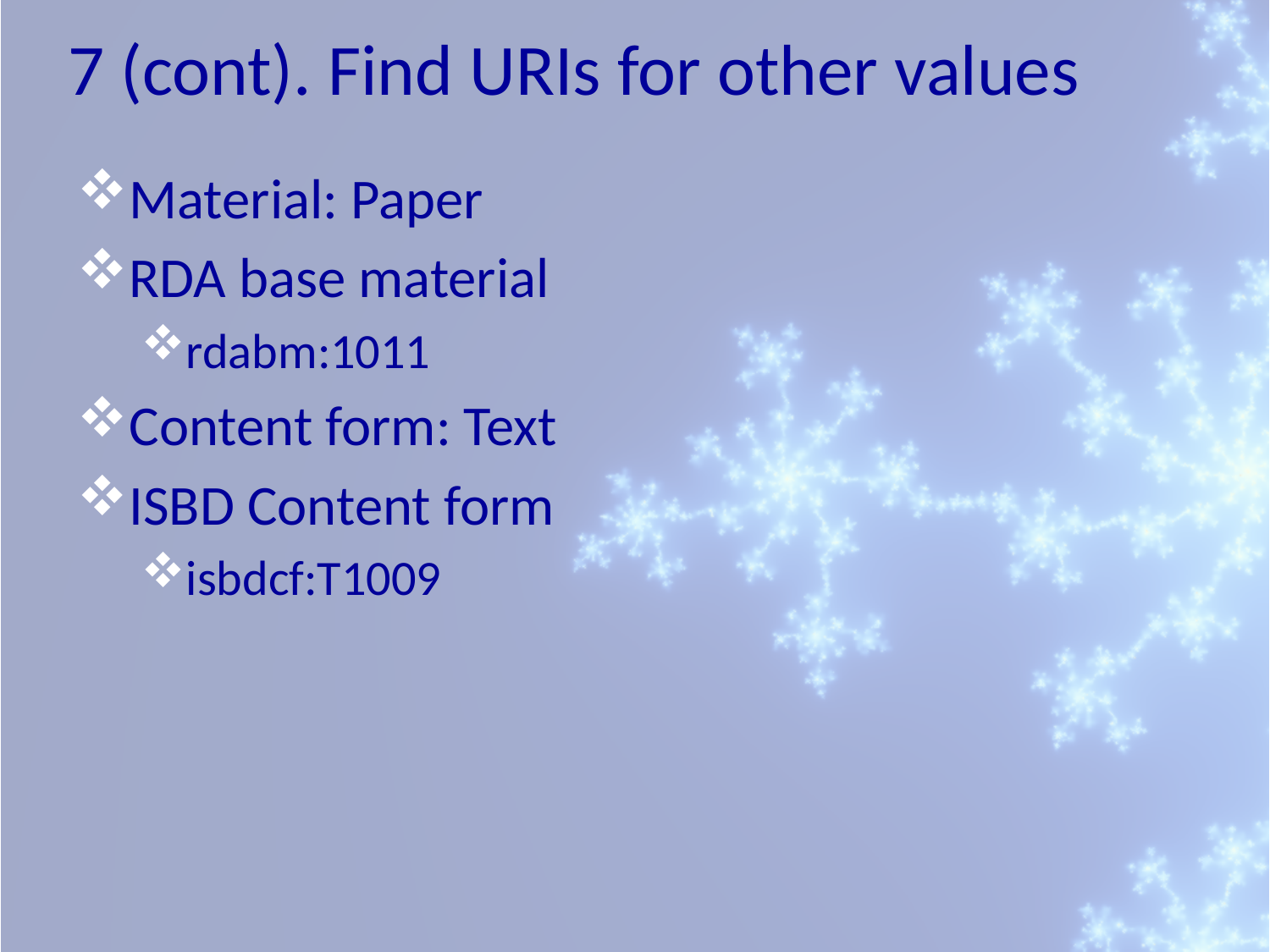

# 7 (cont). Find URIs for other values
Material: Paper
RDA base material
rdabm:1011
Content form: Text
ISBD Content form
isbdcf:T1009